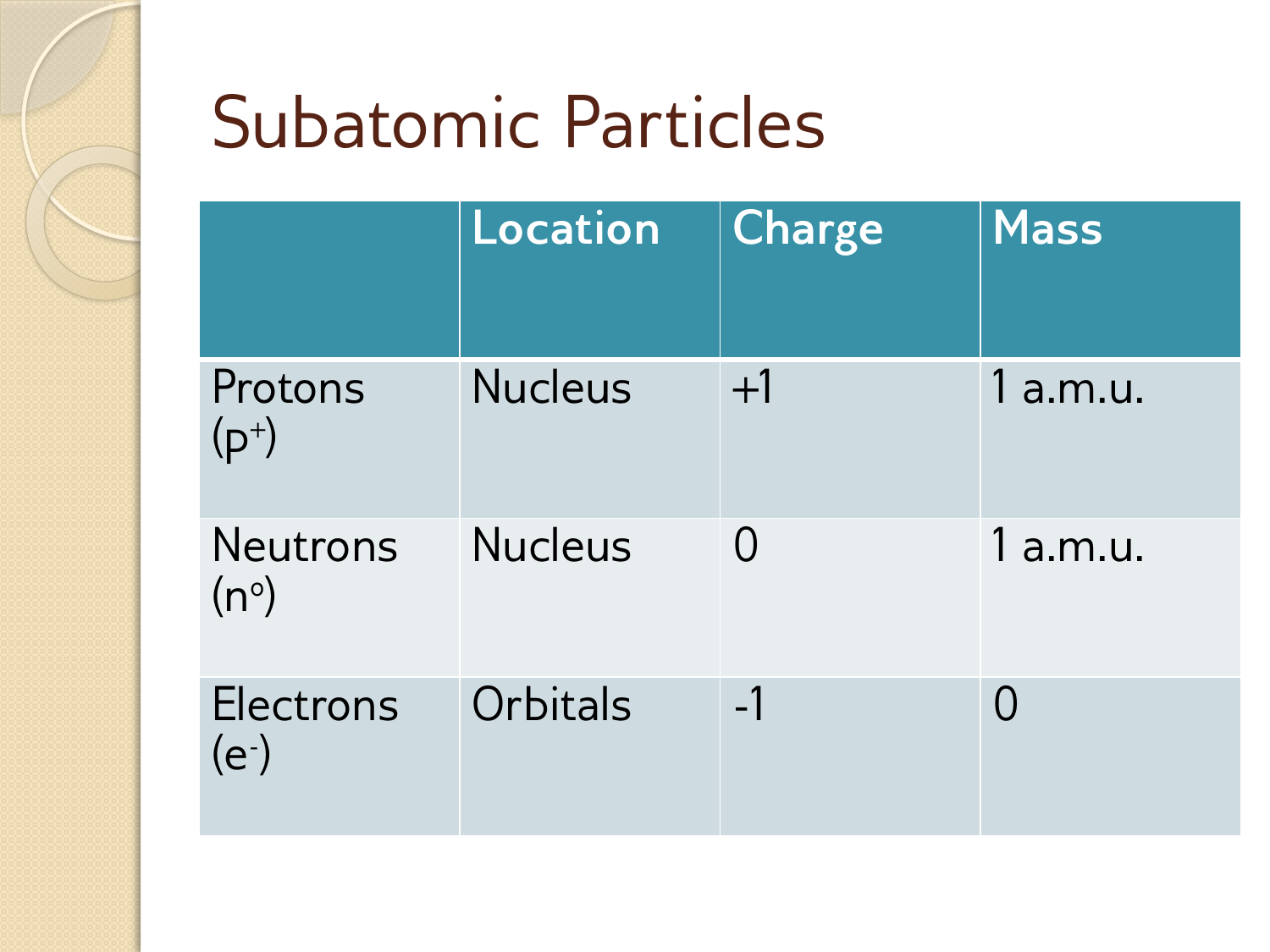

# Subatomic Particles
|  | Location | Charge | Mass |
| --- | --- | --- | --- |
| Protons (p+) | Nucleus | +1 | 1 a.m.u. |
| Neutrons (no) | Nucleus | 0 | 1 a.m.u. |
| Electrons (e-) | Orbitals | -1 | 0 |